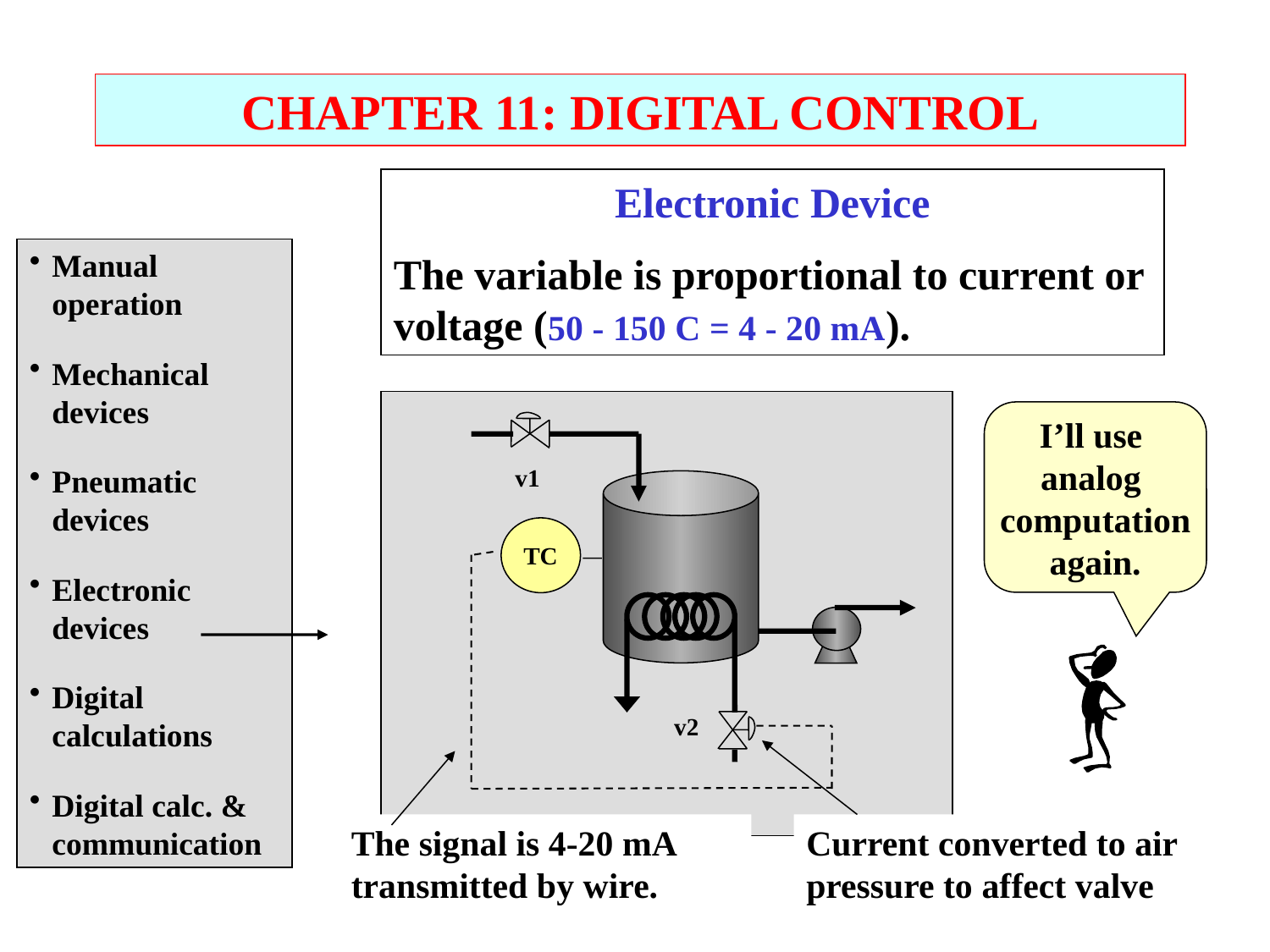

CHAPTER 11: DIGITAL CONTROL
Electronic Device
The variable is proportional to current or voltage (50 - 150 C = 4 - 20 mA).
Manual operation
Mechanical devices
Pneumatic devices
Electronic devices
Digital calculations
Digital calc. & communication

v1

TC

v2

I’ll use
analog
computation
again.

The signal is 4-20 mA transmitted by wire.
Current converted to air pressure to affect valve